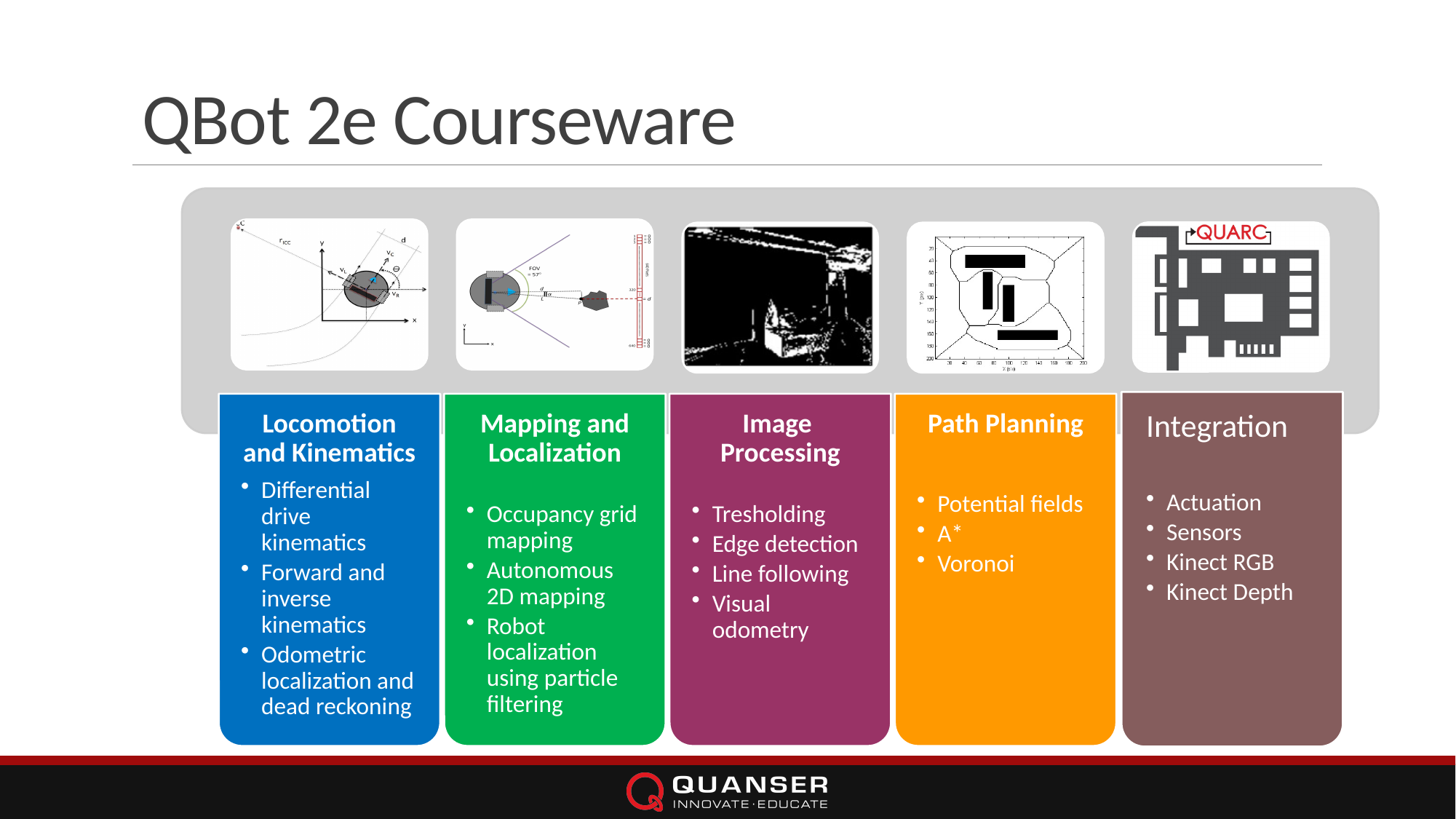

# QBot 2e Courseware
Locomotion and Kinematics
Differential drive kinematics
Forward and inverse kinematics
Odometric localization and dead reckoning
Mapping and Localization

Occupancy grid mapping
Autonomous 2D mapping
Robot localization using particle filtering
Image  Processing

Tresholding
Edge detection
Line following
Visual odometry
Path Planning

Potential fields
A*
Voronoi
Integration

Actuation
Sensors
Kinect RGB
Kinect Depth